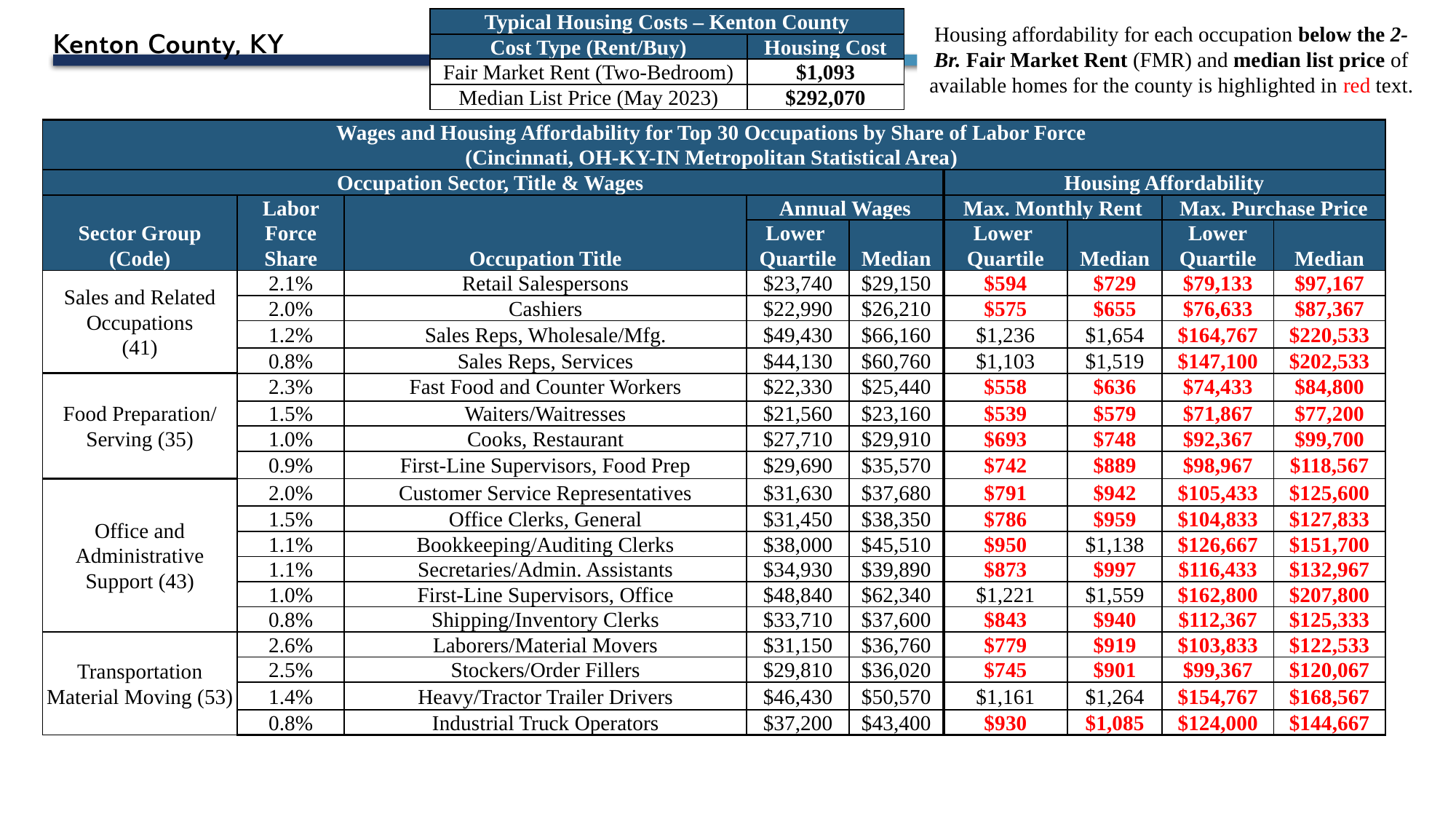

| Typical Housing Costs – Kenton County |  |
| --- | --- |
| Cost Type (Rent/Buy) | Housing Cost |
| Fair Market Rent (Two-Bedroom) | $1,093 |
| Median List Price (May 2023) | $292,070 |
Housing affordability for each occupation below the 2-Br. Fair Market Rent (FMR) and median list price of available homes for the county is highlighted in red text.
Kenton County, KY
| Wages and Housing Affordability for Top 30 Occupations by Share of Labor Force (Cincinnati, OH-KY-IN Metropolitan Statistical Area) |  |  |  |  |  |  |  |  |
| --- | --- | --- | --- | --- | --- | --- | --- | --- |
| Occupation Sector, Title & Wages |  |  |  |  | Housing Affordability |  |  |  |
| Sector Group (Code) | Labor Force Share | Occupation Title | Annual Wages |  | Max. Monthly Rent |  | Max. Purchase Price |  |
|  |  |  | Lower Quartile | Median | Lower Quartile | Median | Lower Quartile | Median |
| Sales and Related Occupations (41) | 2.1% | Retail Salespersons | $23,740 | $29,150 | $594 | $729 | $79,133 | $97,167 |
|  | 2.0% | Cashiers | $22,990 | $26,210 | $575 | $655 | $76,633 | $87,367 |
|  | 1.2% | Sales Reps, Wholesale/Mfg. | $49,430 | $66,160 | $1,236 | $1,654 | $164,767 | $220,533 |
|  | 0.8% | Sales Reps, Services | $44,130 | $60,760 | $1,103 | $1,519 | $147,100 | $202,533 |
| Food Preparation/ Serving (35) | 2.3% | Fast Food and Counter Workers | $22,330 | $25,440 | $558 | $636 | $74,433 | $84,800 |
|  | 1.5% | Waiters/Waitresses | $21,560 | $23,160 | $539 | $579 | $71,867 | $77,200 |
|  | 1.0% | Cooks, Restaurant | $27,710 | $29,910 | $693 | $748 | $92,367 | $99,700 |
|  | 0.9% | First-Line Supervisors, Food Prep | $29,690 | $35,570 | $742 | $889 | $98,967 | $118,567 |
| Office and Administrative Support (43) | 2.0% | Customer Service Representatives | $31,630 | $37,680 | $791 | $942 | $105,433 | $125,600 |
|  | 1.5% | Office Clerks, General | $31,450 | $38,350 | $786 | $959 | $104,833 | $127,833 |
|  | 1.1% | Bookkeeping/Auditing Clerks | $38,000 | $45,510 | $950 | $1,138 | $126,667 | $151,700 |
|  | 1.1% | Secretaries/Admin. Assistants | $34,930 | $39,890 | $873 | $997 | $116,433 | $132,967 |
|  | 1.0% | First-Line Supervisors, Office | $48,840 | $62,340 | $1,221 | $1,559 | $162,800 | $207,800 |
|  | 0.8% | Shipping/Inventory Clerks | $33,710 | $37,600 | $843 | $940 | $112,367 | $125,333 |
| Transportation Material Moving (53) | 2.6% | Laborers/Material Movers | $31,150 | $36,760 | $779 | $919 | $103,833 | $122,533 |
|  | 2.5% | Stockers/Order Fillers | $29,810 | $36,020 | $745 | $901 | $99,367 | $120,067 |
|  | 1.4% | Heavy/Tractor Trailer Drivers | $46,430 | $50,570 | $1,161 | $1,264 | $154,767 | $168,567 |
|  | 0.8% | Industrial Truck Operators | $37,200 | $43,400 | $930 | $1,085 | $124,000 | $144,667 |